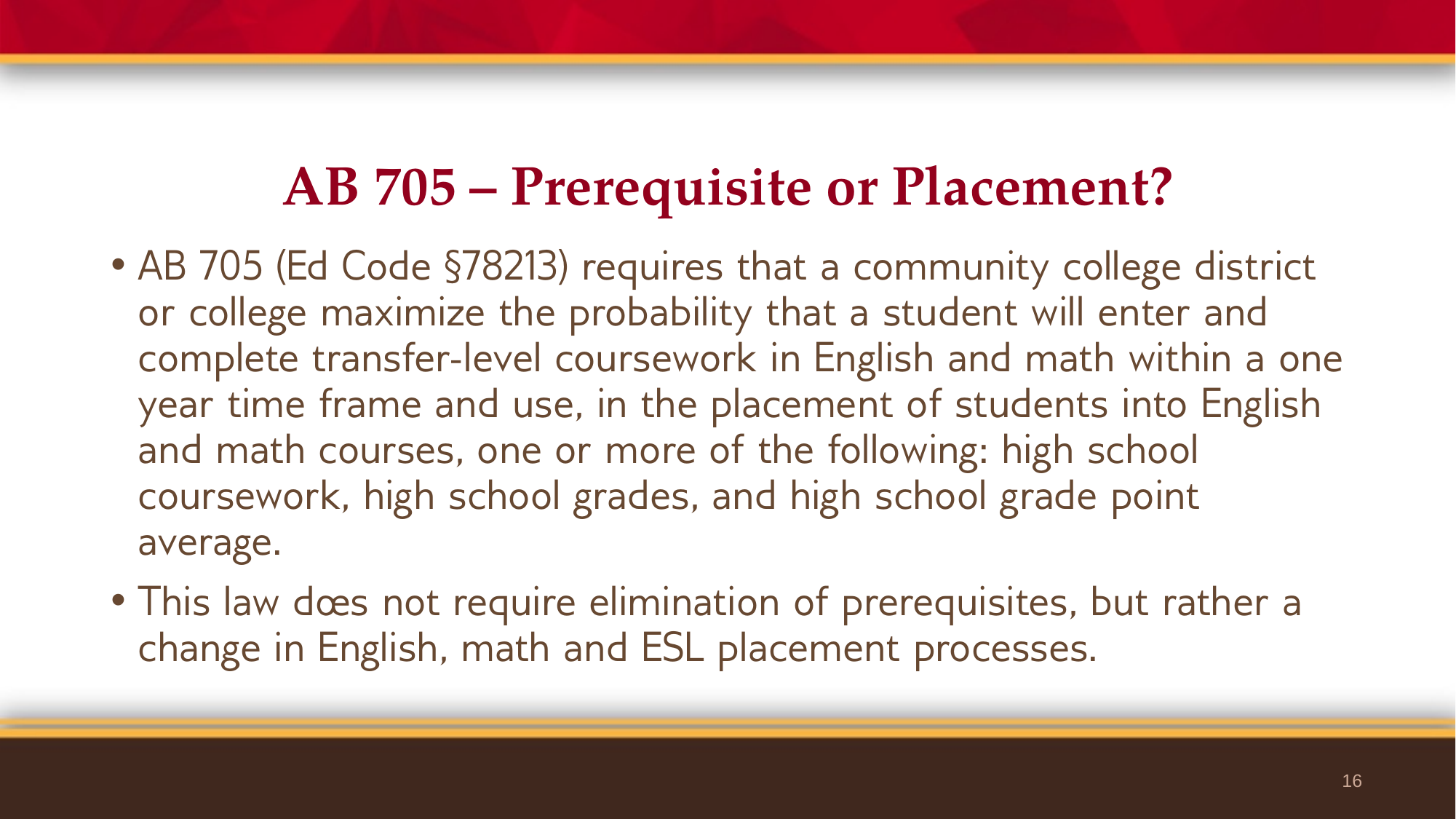

# AB 705 – Prerequisite or Placement?
AB 705 (Ed Code §78213) requires that a community college district or college maximize the probability that a student will enter and complete transfer-level coursework in English and math within a one year time frame and use, in the placement of students into English and math courses, one or more of the following: high school coursework, high school grades, and high school grade point average.
This law does not require elimination of prerequisites, but rather a change in English, math and ESL placement processes.